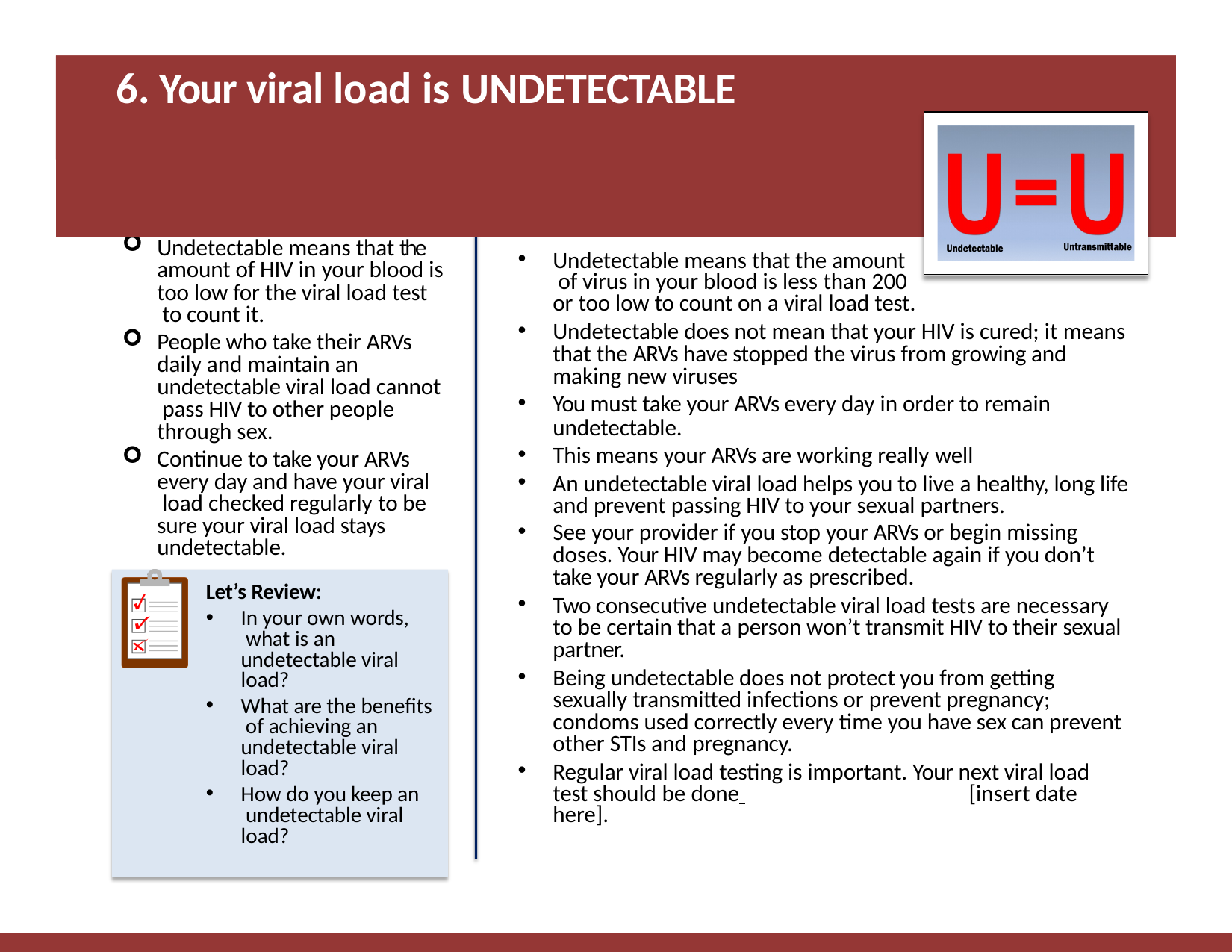

# 6. Your viral load is UNDETECTABLE

KEY MESSAGES:
TALKING POINTS:
Undetectable means that the  amount of HIV in your blood is
Undetectable means that the amount  of virus in your blood is less than 200
too low for the viral load test  to count it.
People who take their ARVs  daily and maintain an  undetectable viral load cannot  pass HIV to other people  through sex.
Continue to take your ARVs  every day and have your viral  load checked regularly to be  sure your viral load stays  undetectable.
or too low to count on a viral load test.
Undetectable does not mean that your HIV is cured; it means  that the ARVs have stopped the virus from growing and  making new viruses
You must take your ARVs every day in order to remain  undetectable.
This means your ARVs are working really well
An undetectable viral load helps you to live a healthy, long life  and prevent passing HIV to your sexual partners.
See your provider if you stop your ARVs or begin missing  doses. Your HIV may become detectable again if you don’t  take your ARVs regularly as prescribed.
Two consecutive undetectable viral load tests are necessary  to be certain that a person won’t transmit HIV to their sexual  partner.
Being undetectable does not protect you from getting  sexually transmitted infections or prevent pregnancy;  condoms used correctly every time you have sex can prevent  other STIs and pregnancy.
Regular viral load testing is important. Your next viral load  test should be done 	[insert date here].

Let’s Review:
In your own words,  what is an  undetectable viral  load?
What are the benefits  of achieving an  undetectable viral  load?
How do you keep an  undetectable viral  load?